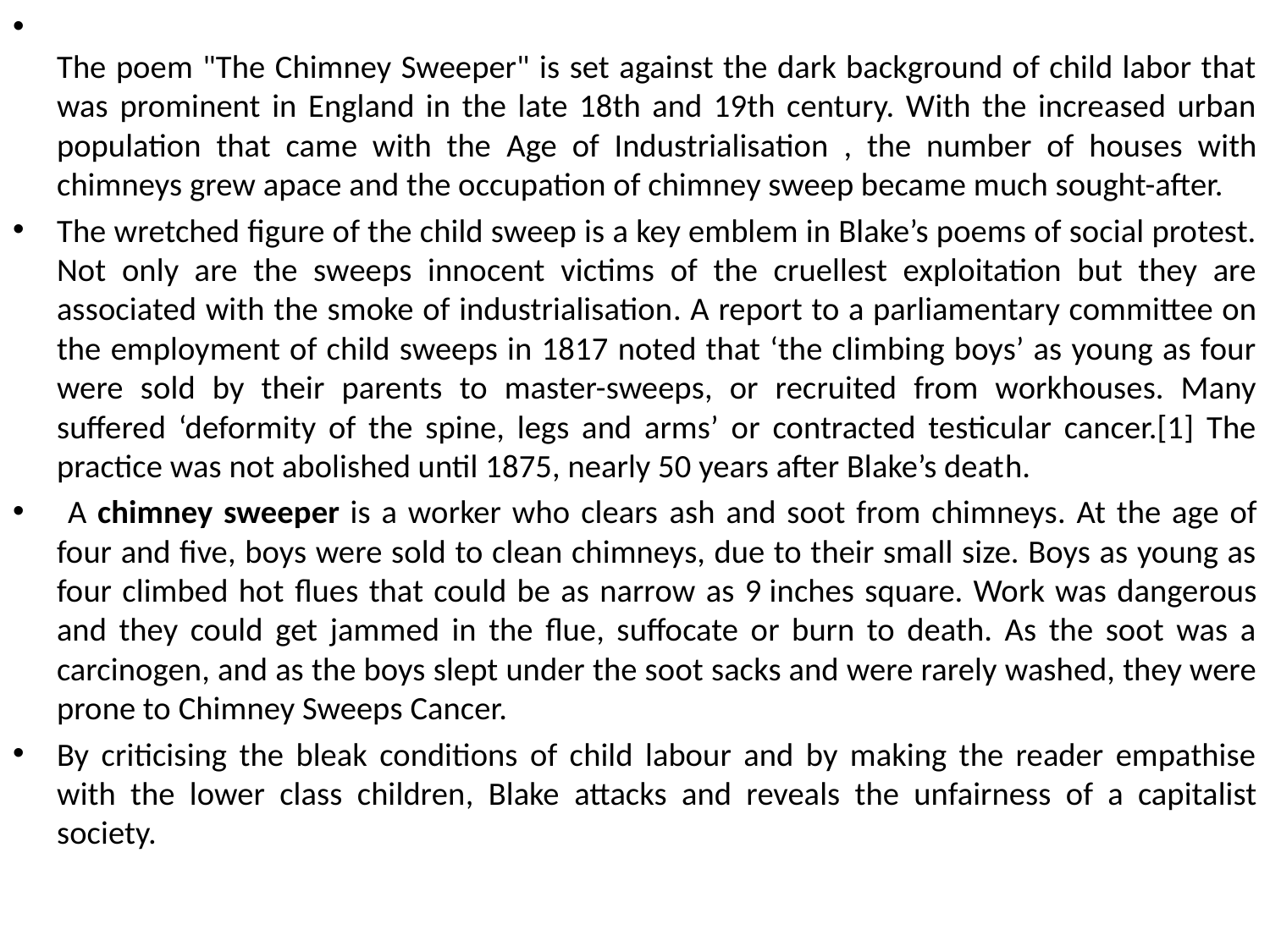

The poem "The Chimney Sweeper" is set against the dark background of child labor that was prominent in England in the late 18th and 19th century. With the increased urban population that came with the Age of Industrialisation , the number of houses with chimneys grew apace and the occupation of chimney sweep became much sought-after.
The wretched figure of the child sweep is a key emblem in Blake’s poems of social protest. Not only are the sweeps innocent victims of the cruellest exploitation but they are associated with the smoke of industrialisation. A report to a parliamentary committee on the employment of child sweeps in 1817 noted that ‘the climbing boys’ as young as four were sold by their parents to master-sweeps, or recruited from workhouses. Many suffered ‘deformity of the spine, legs and arms’ or contracted testicular cancer.[1] The practice was not abolished until 1875, nearly 50 years after Blake’s death.
 A chimney sweeper is a worker who clears ash and soot from chimneys. At the age of four and five, boys were sold to clean chimneys, due to their small size. Boys as young as four climbed hot flues that could be as narrow as 9 inches square. Work was dangerous and they could get jammed in the flue, suffocate or burn to death. As the soot was a carcinogen, and as the boys slept under the soot sacks and were rarely washed, they were prone to Chimney Sweeps Cancer.
By criticising the bleak conditions of child labour and by making the reader empathise with the lower class children, Blake attacks and reveals the unfairness of a capitalist society.